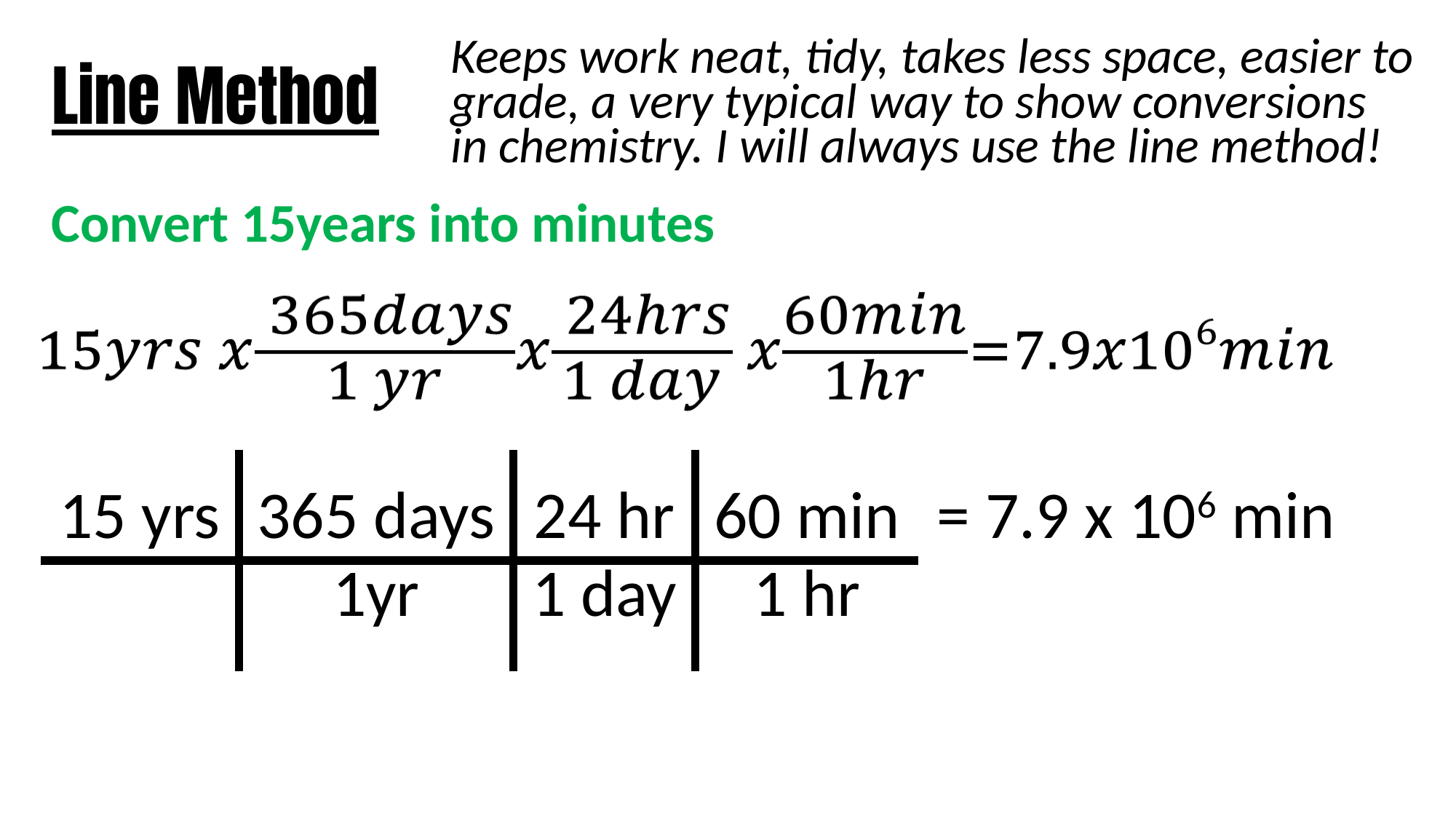

# Line Method
Keeps work neat, tidy, takes less space, easier to grade, a very typical way to show conversions in chemistry. I will always use the line method!
Convert 15years into minutes

| 15 yrs | 365 days | 24 hr | 60 min | = 7.9 x 106 min |
| --- | --- | --- | --- | --- |
|  | 1yr | 1 day | 1 hr |  |